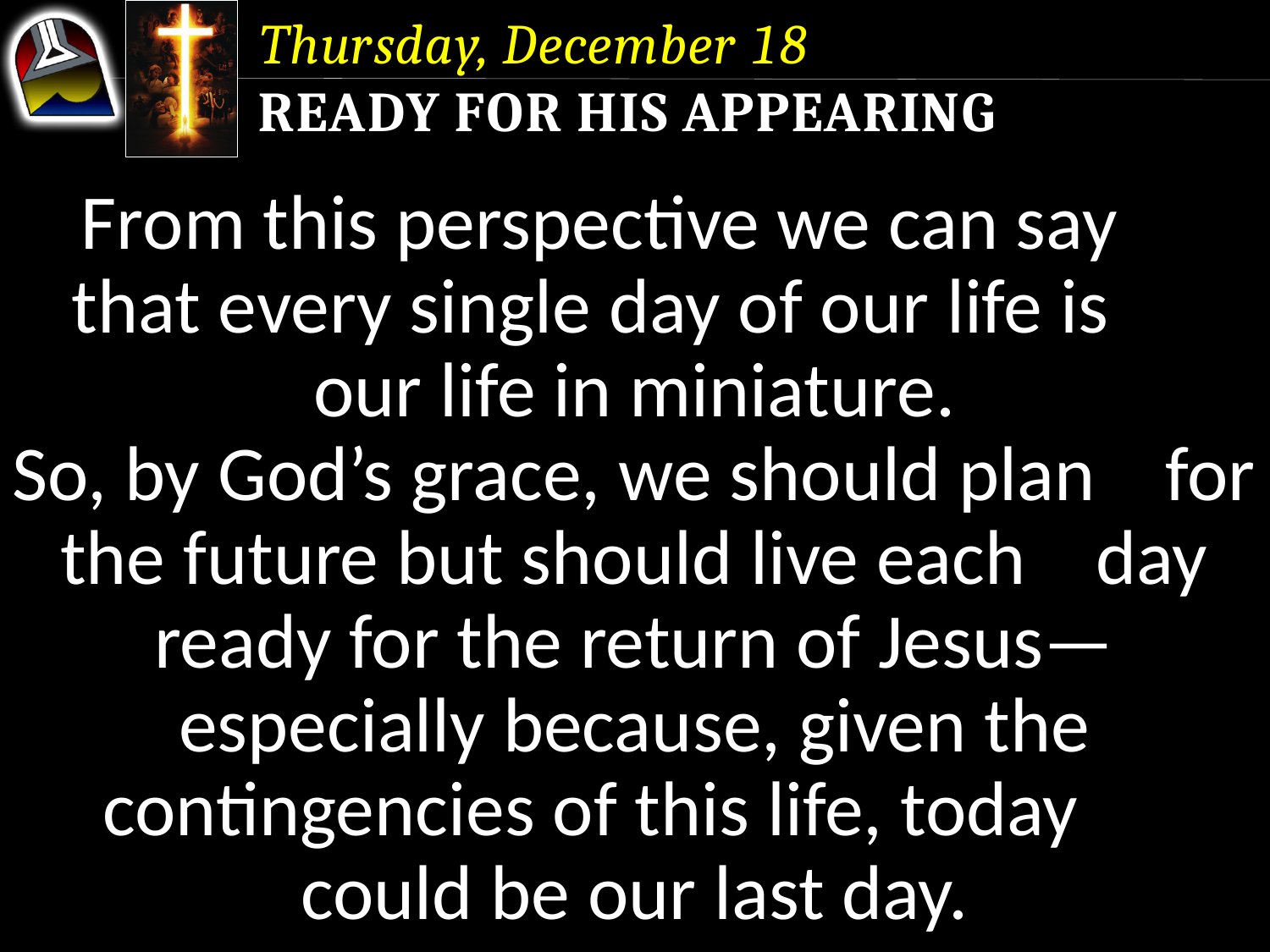

Thursday, December 18
Ready for His Appearing
From this perspective we can say     that every single day of our life is      our life in miniature.
So, by God’s grace, we should plan    for the future but should live each    day ready for the return of Jesus—especially because, given the contingencies of this life, today      could be our last day.